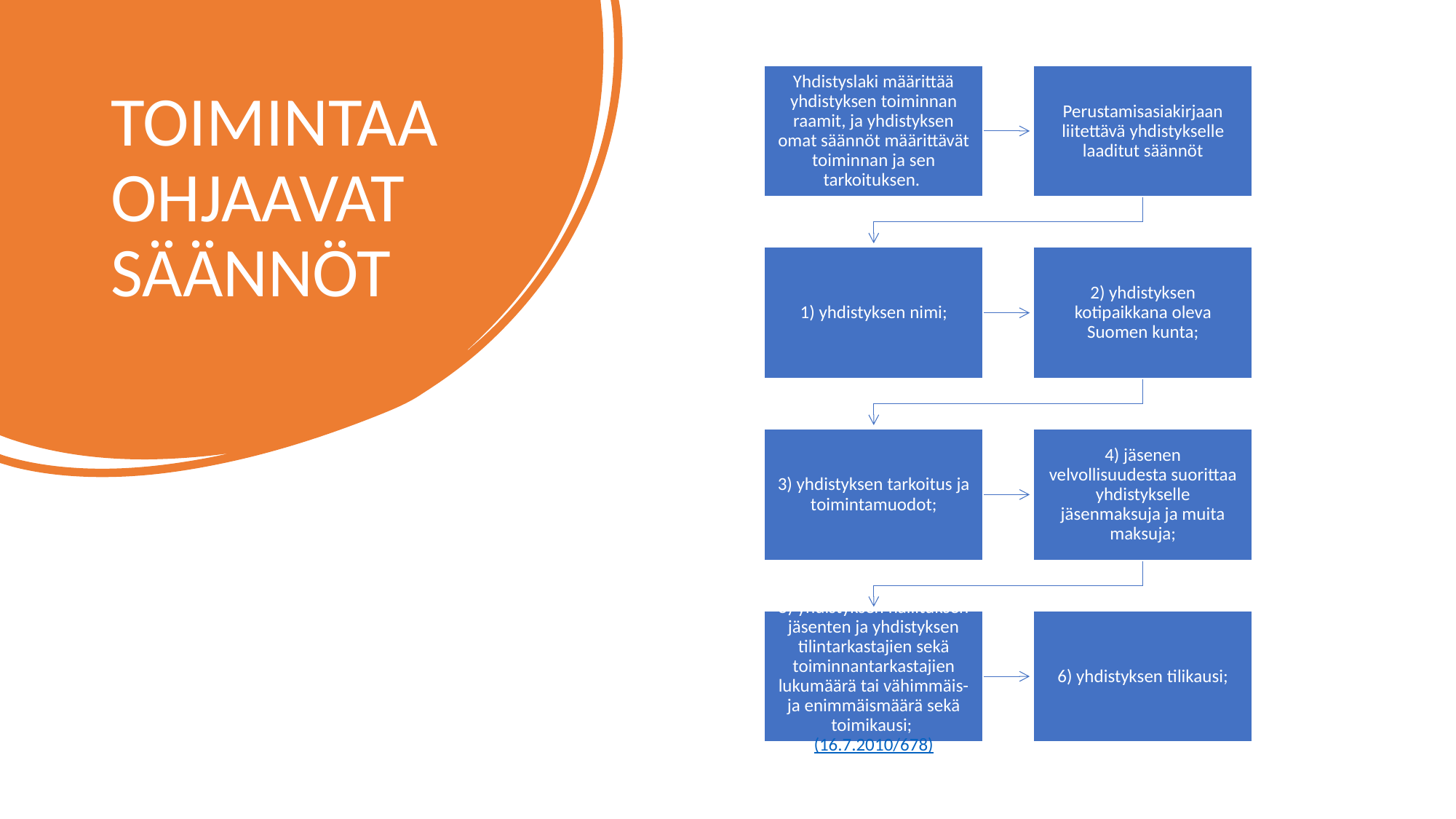

Yhdistyslaki määrittää yhdistyksen toiminnan raamit, ja yhdistyksen omat säännöt määrittävät toiminnan ja sen tarkoituksen.

Perustamisasiakirjaan liitettävä yhdistykselle laaditut säännöt

1) yhdistyksen nimi;

2) yhdistyksen kotipaikkana oleva Suomen kunta;

3) yhdistyksen tarkoitus ja toimintamuodot;

4) jäsenen velvollisuudesta suorittaa yhdistykselle jäsenmaksuja ja muita maksuja;

5) yhdistyksen hallituksen jäsenten ja yhdistyksen tilintarkastajien sekä toiminnantarkastajien lukumäärä tai vähimmäis- ja enimmäismäärä sekä toimikausi; (16.7.2010/678)
6) yhdistyksen tilikausi;
# TOIMINTAA OHJAAVAT SÄÄNNÖT